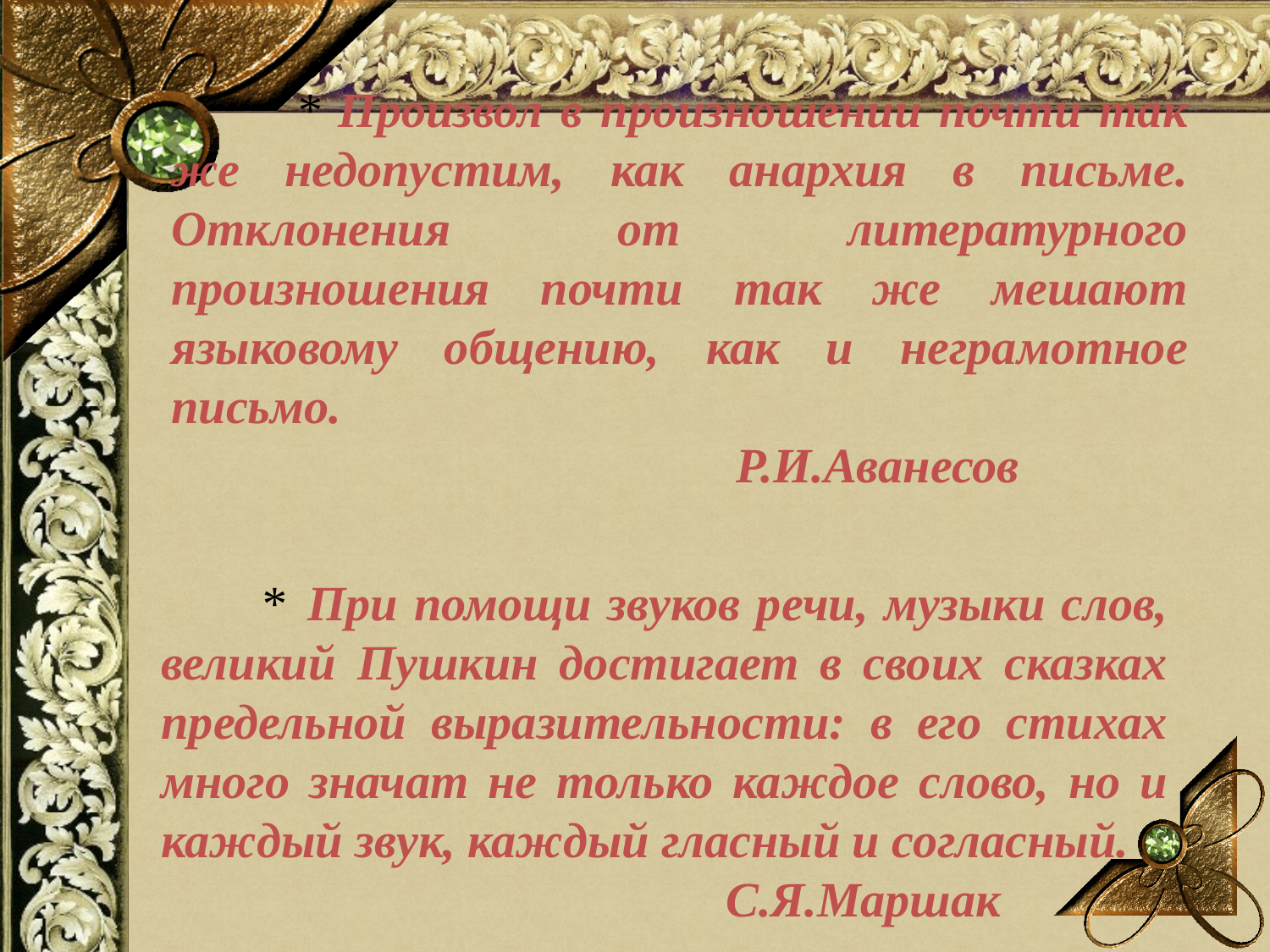

* Произвол в произношении почти так же недопустим, как анархия в письме. Отклонения от литературного произношения почти так же мешают языковому общению, как и неграмотное письмо.
                                              Р.И.Аванесов

         *  При помощи звуков речи, музыки слов, великий Пушкин достигает в своих сказках предельной выразительности: в его стихах много значат не только каждое слово, но и каждый звук, каждый гласный и согласный.
                                              С.Я.Маршак